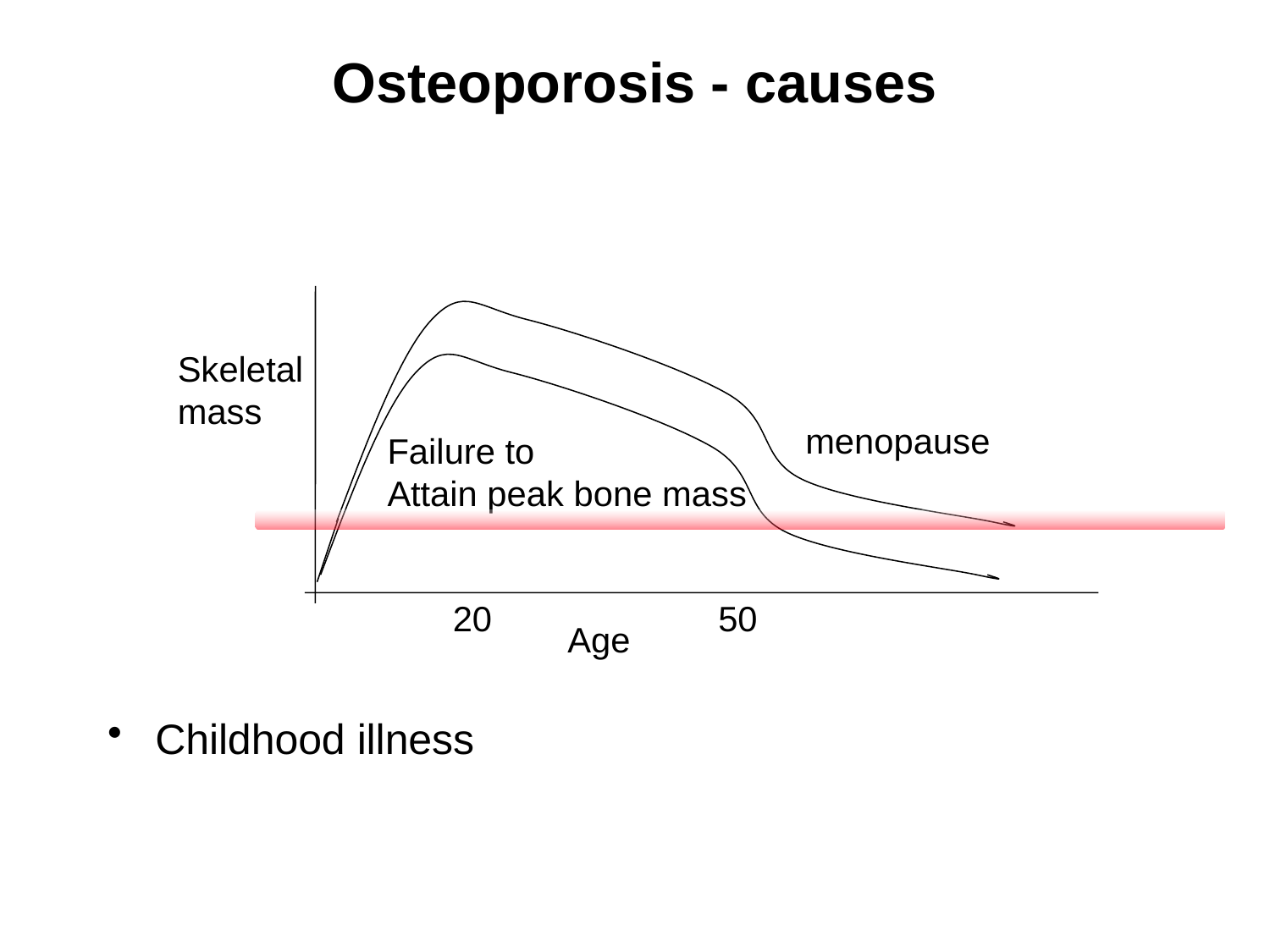

# Osteoporosis - causes

Skeletal
mass
menopause
Failure to
Attain peak bone mass

20
50

Age

Childhood illness